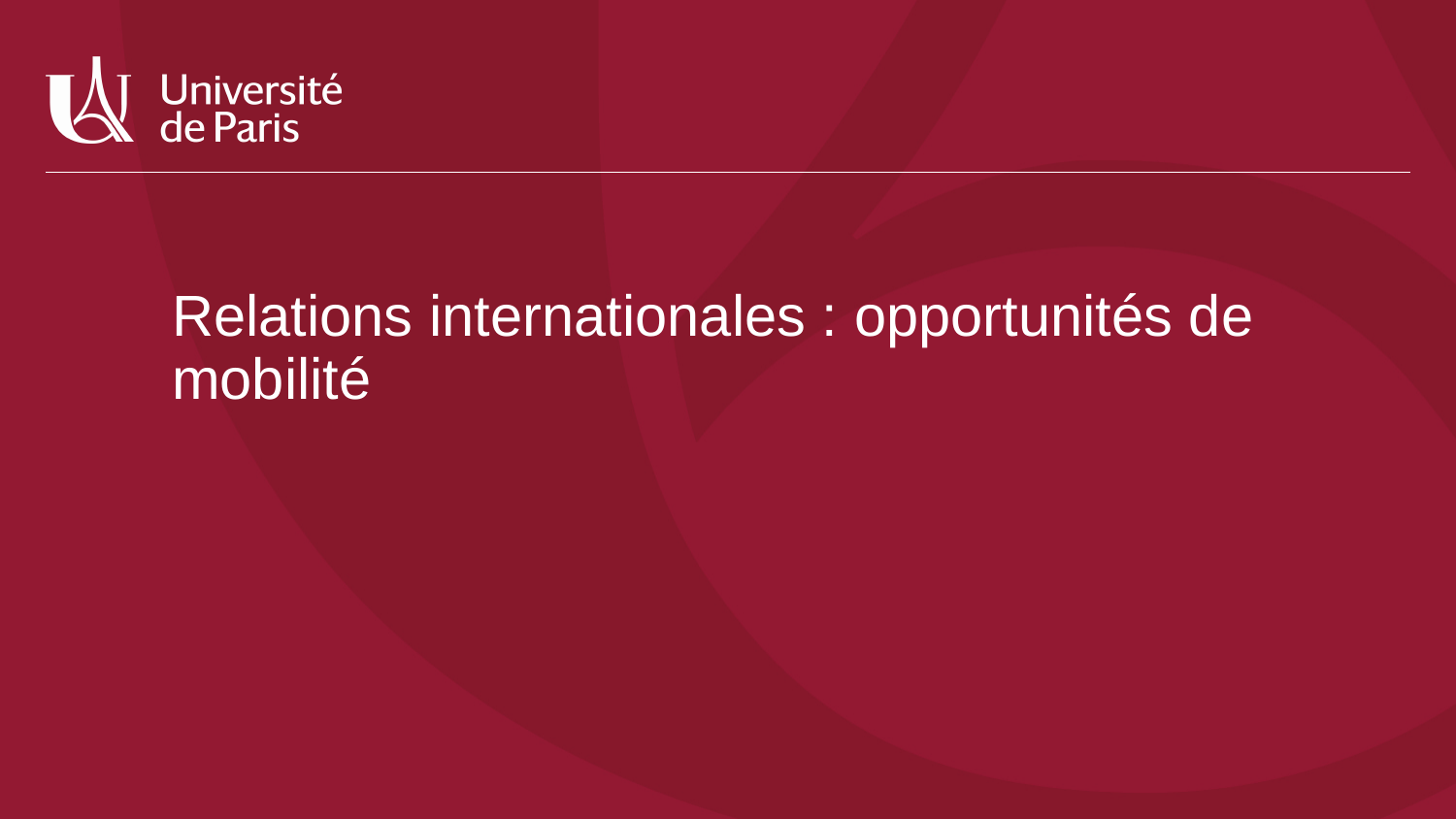

# Relations internationales : opportunités de mobilité